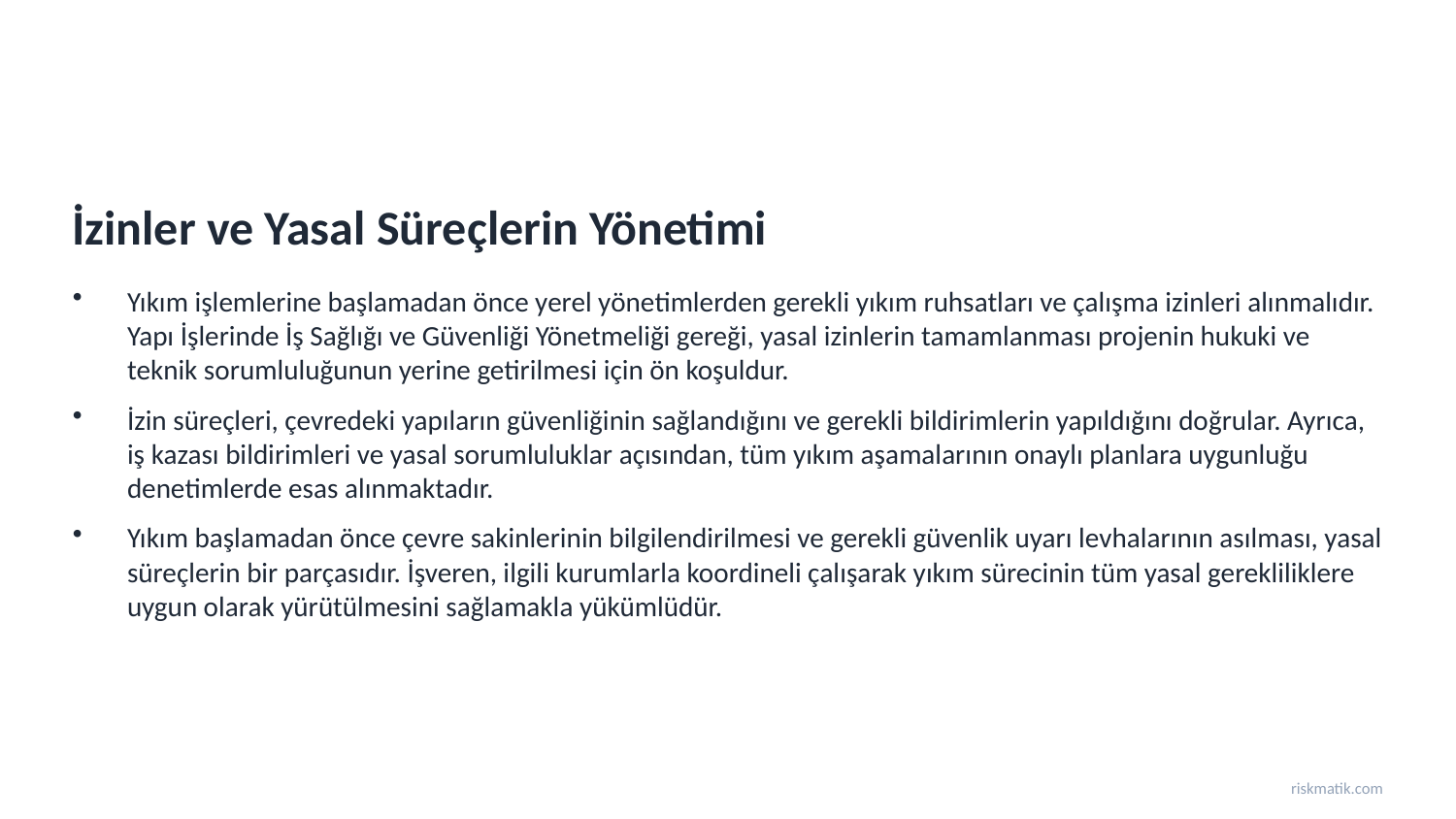

İzinler ve Yasal Süreçlerin Yönetimi
Yıkım işlemlerine başlamadan önce yerel yönetimlerden gerekli yıkım ruhsatları ve çalışma izinleri alınmalıdır. Yapı İşlerinde İş Sağlığı ve Güvenliği Yönetmeliği gereği, yasal izinlerin tamamlanması projenin hukuki ve teknik sorumluluğunun yerine getirilmesi için ön koşuldur.
İzin süreçleri, çevredeki yapıların güvenliğinin sağlandığını ve gerekli bildirimlerin yapıldığını doğrular. Ayrıca, iş kazası bildirimleri ve yasal sorumluluklar açısından, tüm yıkım aşamalarının onaylı planlara uygunluğu denetimlerde esas alınmaktadır.
Yıkım başlamadan önce çevre sakinlerinin bilgilendirilmesi ve gerekli güvenlik uyarı levhalarının asılması, yasal süreçlerin bir parçasıdır. İşveren, ilgili kurumlarla koordineli çalışarak yıkım sürecinin tüm yasal gerekliliklere uygun olarak yürütülmesini sağlamakla yükümlüdür.
riskmatik.com